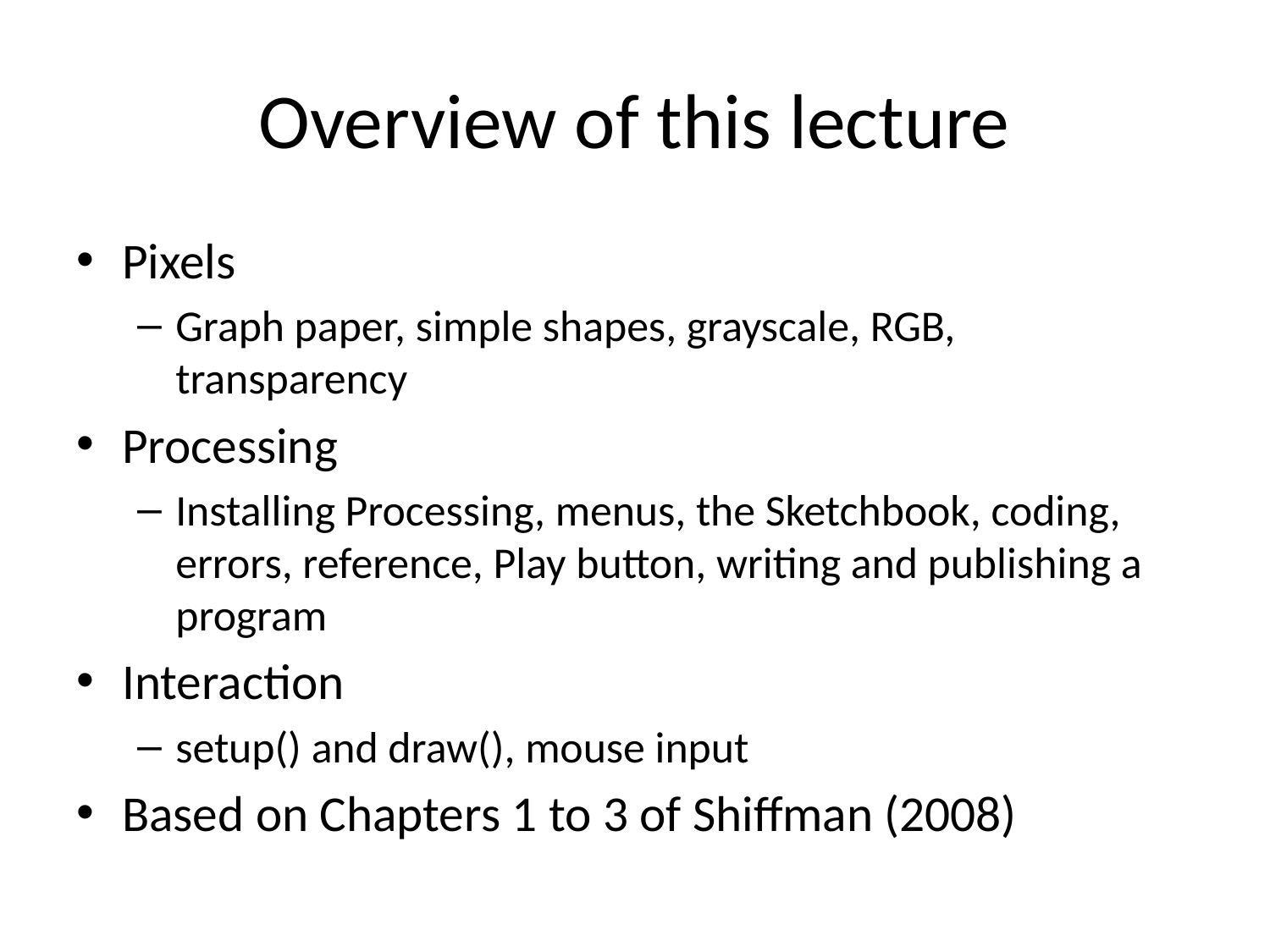

# Overview of this lecture
Pixels
Graph paper, simple shapes, grayscale, RGB, transparency
Processing
Installing Processing, menus, the Sketchbook, coding, errors, reference, Play button, writing and publishing a program
Interaction
setup() and draw(), mouse input
Based on Chapters 1 to 3 of Shiffman (2008)